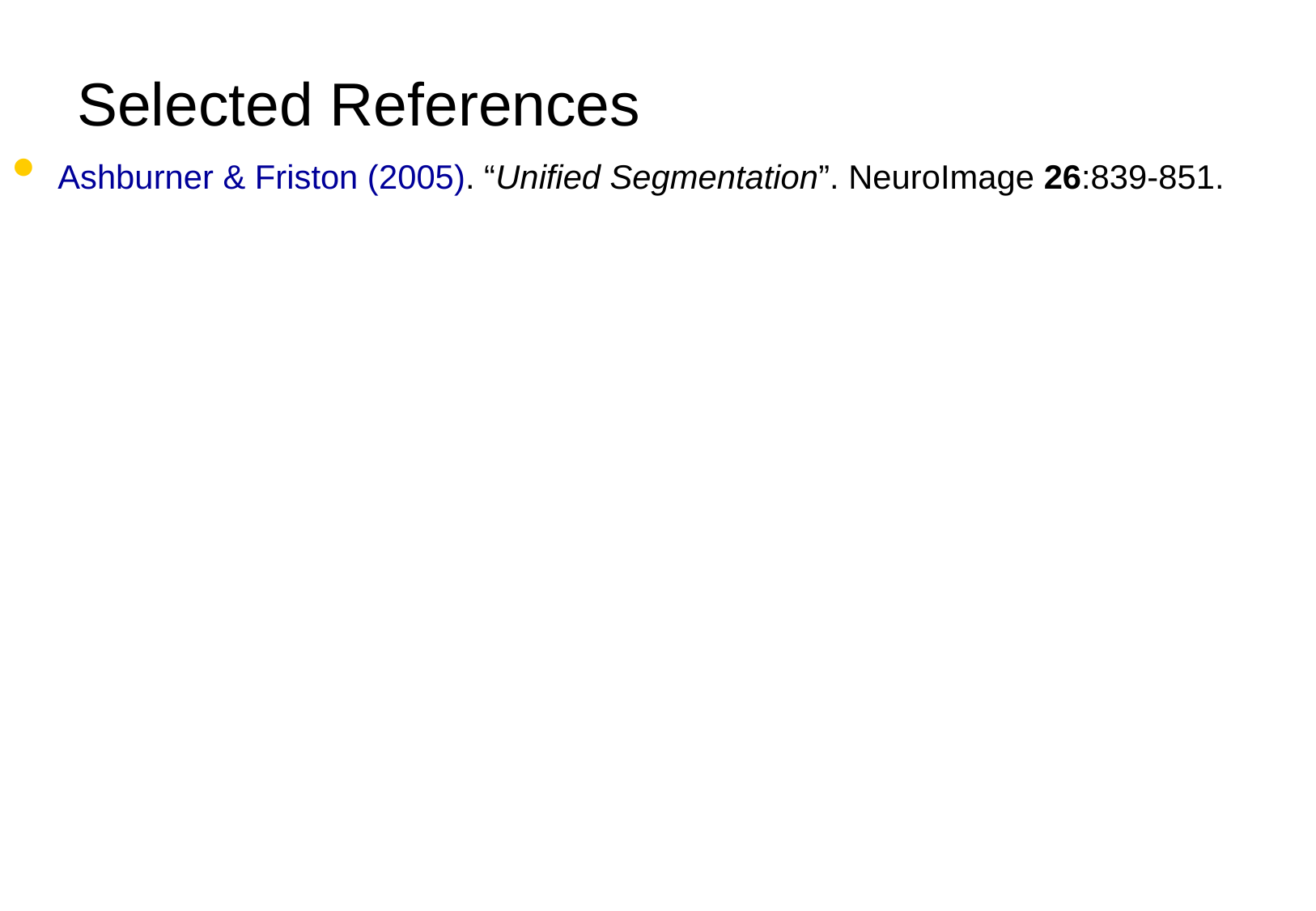

Selected References
Ashburner & Friston (2005). “Unified Segmentation”. NeuroImage 26:839-851.